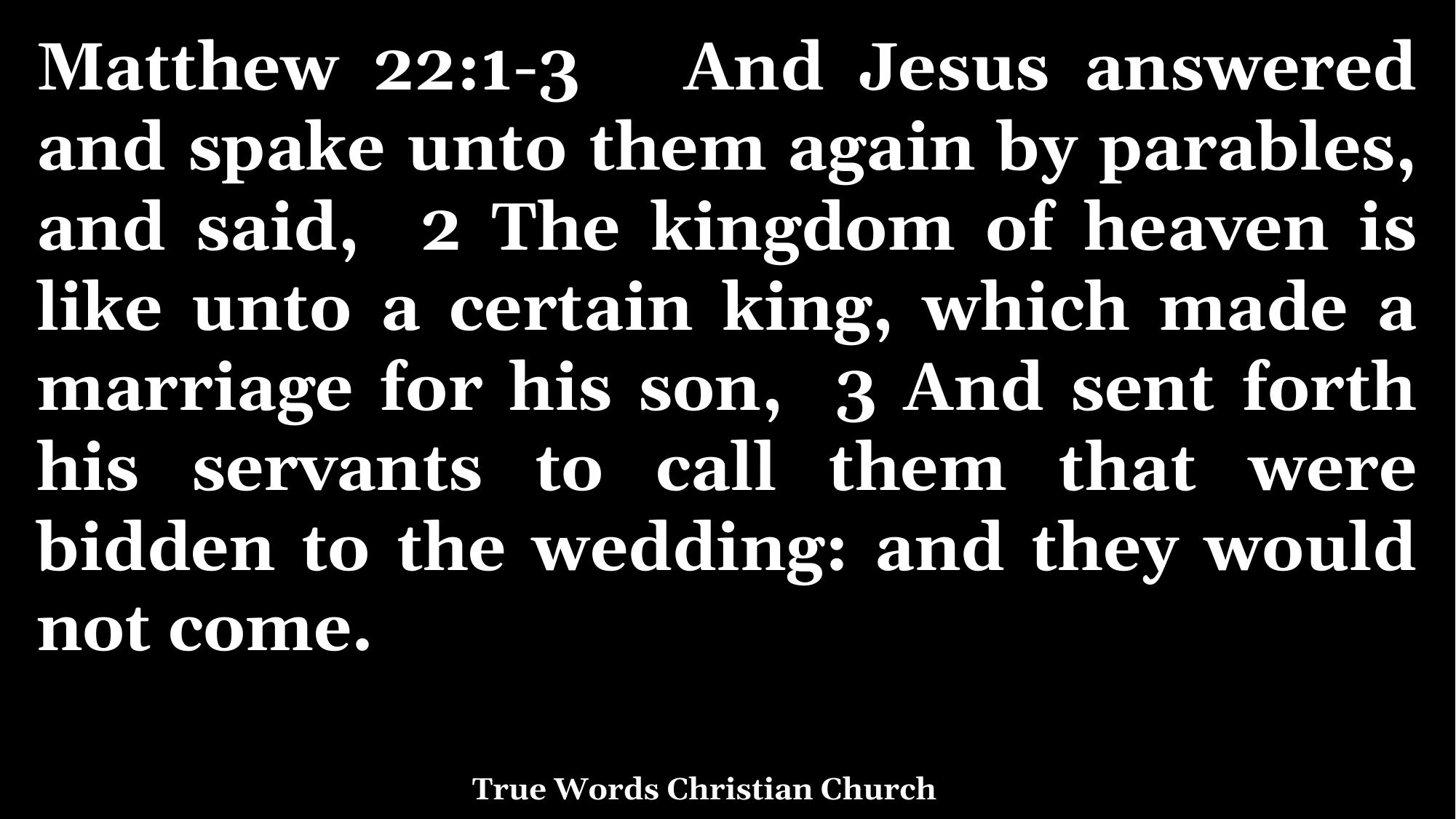

Matthew 22:1-3   And Jesus answered and spake unto them again by parables, and said,  2 The kingdom of heaven is like unto a certain king, which made a marriage for his son,  3 And sent forth his servants to call them that were bidden to the wedding: and they would not come.
True Words Christian Church